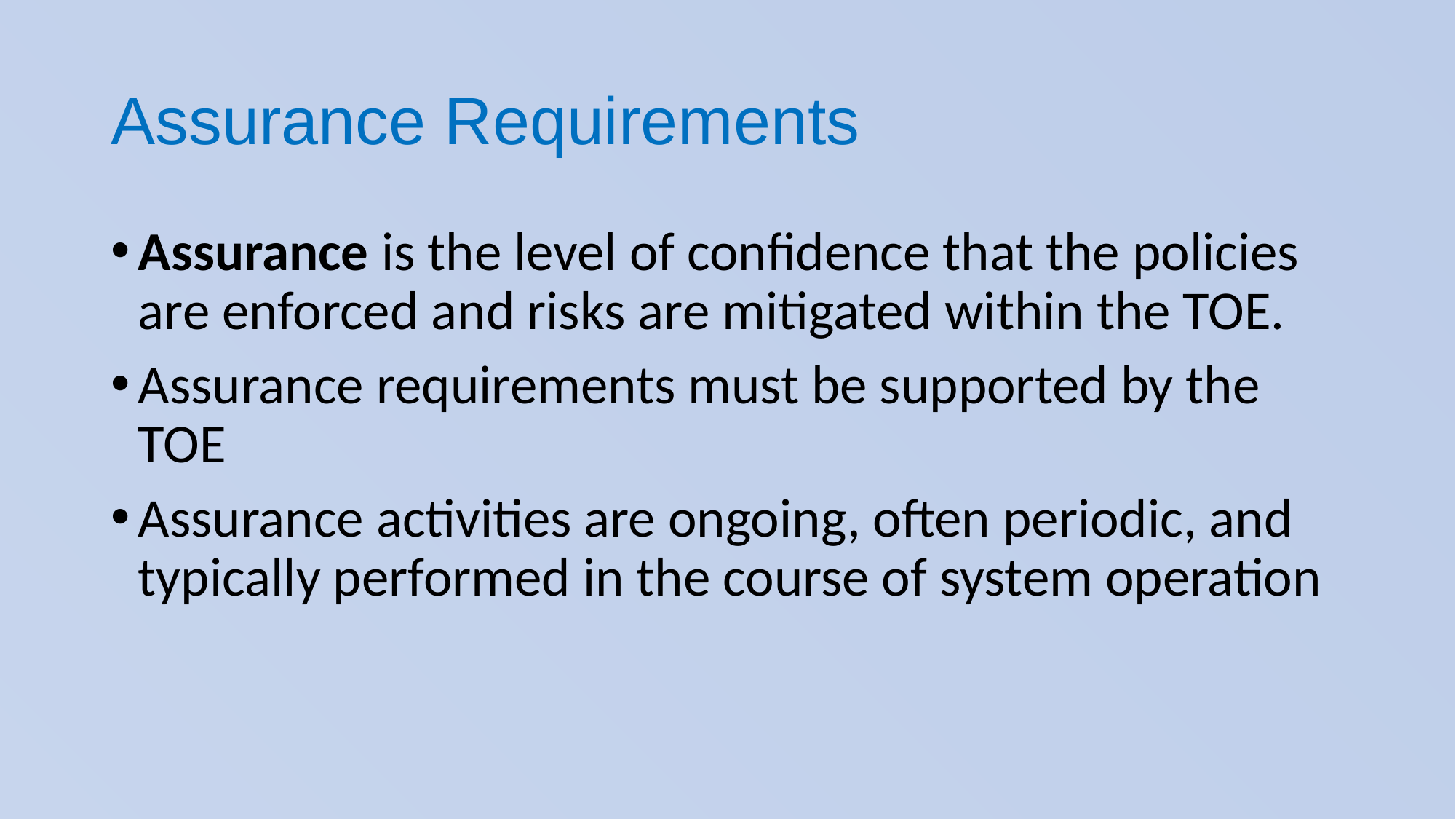

# Assurance Requirements
Assurance is the level of confidence that the policies are enforced and risks are mitigated within the TOE.
Assurance requirements must be supported by the TOE
Assurance activities are ongoing, often periodic, and typically performed in the course of system operation